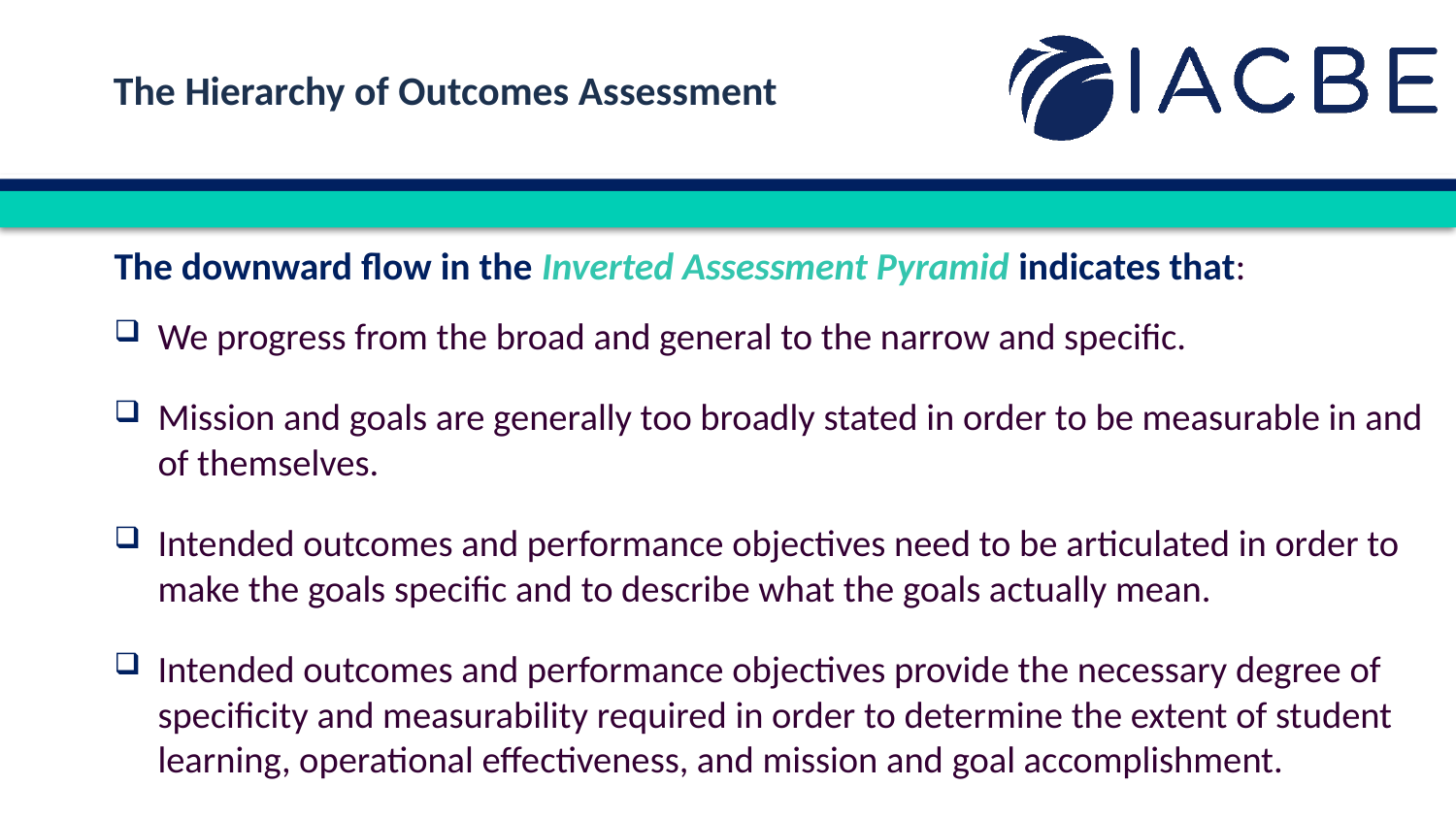

The Hierarchy of Outcomes Assessment

The downward flow in the Inverted Assessment Pyramid indicates that:
We progress from the broad and general to the narrow and specific.
Mission and goals are generally too broadly stated in order to be measurable in and of themselves.
Intended outcomes and performance objectives need to be articulated in order to make the goals specific and to describe what the goals actually mean.
Intended outcomes and performance objectives provide the necessary degree of specificity and measurability required in order to determine the extent of student learning, operational effectiveness, and mission and goal accomplishment.